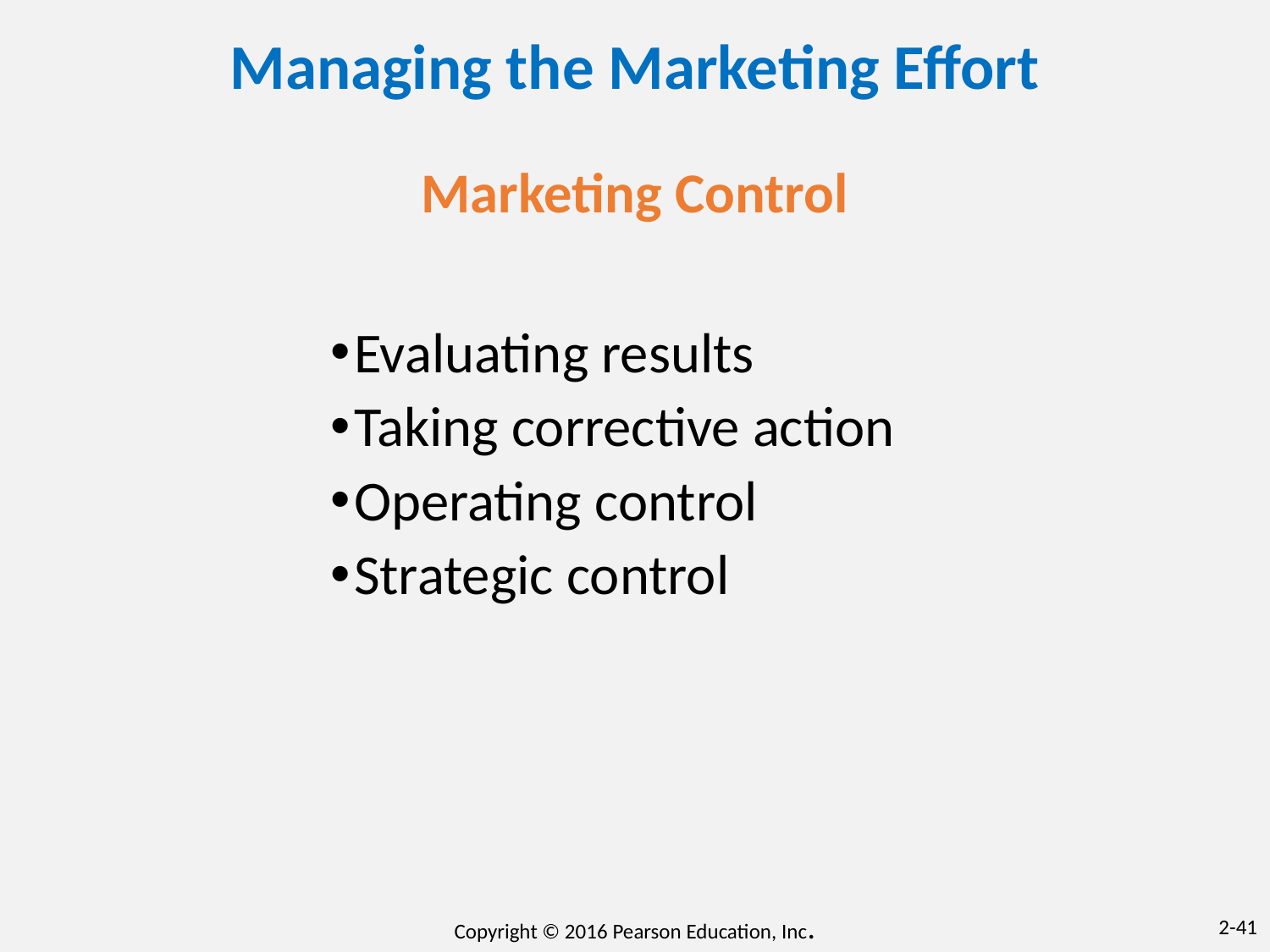

# Managing the Marketing Effort
Marketing Control

Evaluating results
Taking corrective action
Operating control
Strategic control

Copyright © 2016 Pearson Education, Inc.
2-41